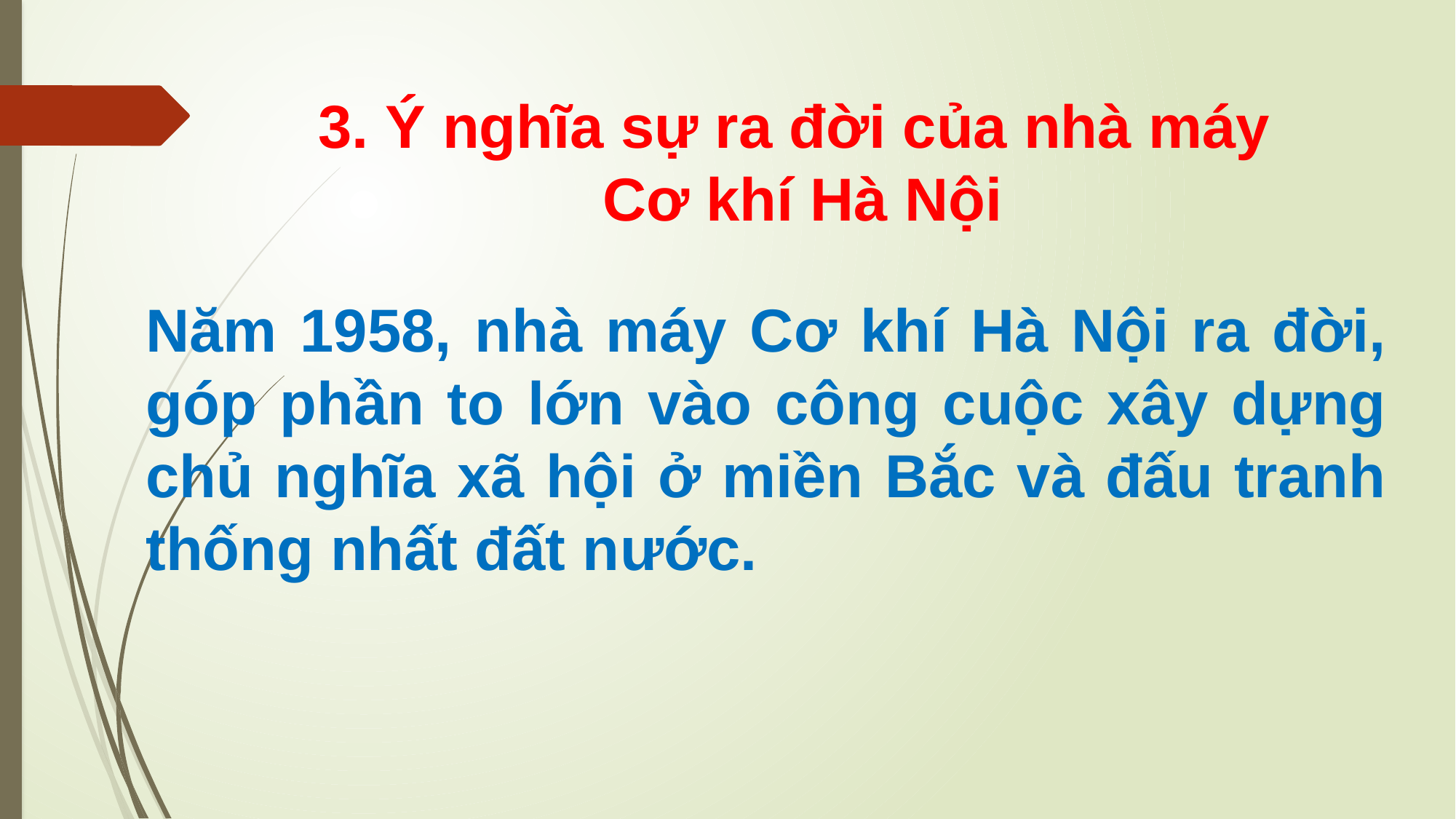

# 3. Ý nghĩa sự ra đời của nhà máy Cơ khí Hà Nội
Năm 1958, nhà máy Cơ khí Hà Nội ra đời, góp phần to lớn vào công cuộc xây dựng chủ nghĩa xã hội ở miền Bắc và đấu tranh thống nhất đất nước.